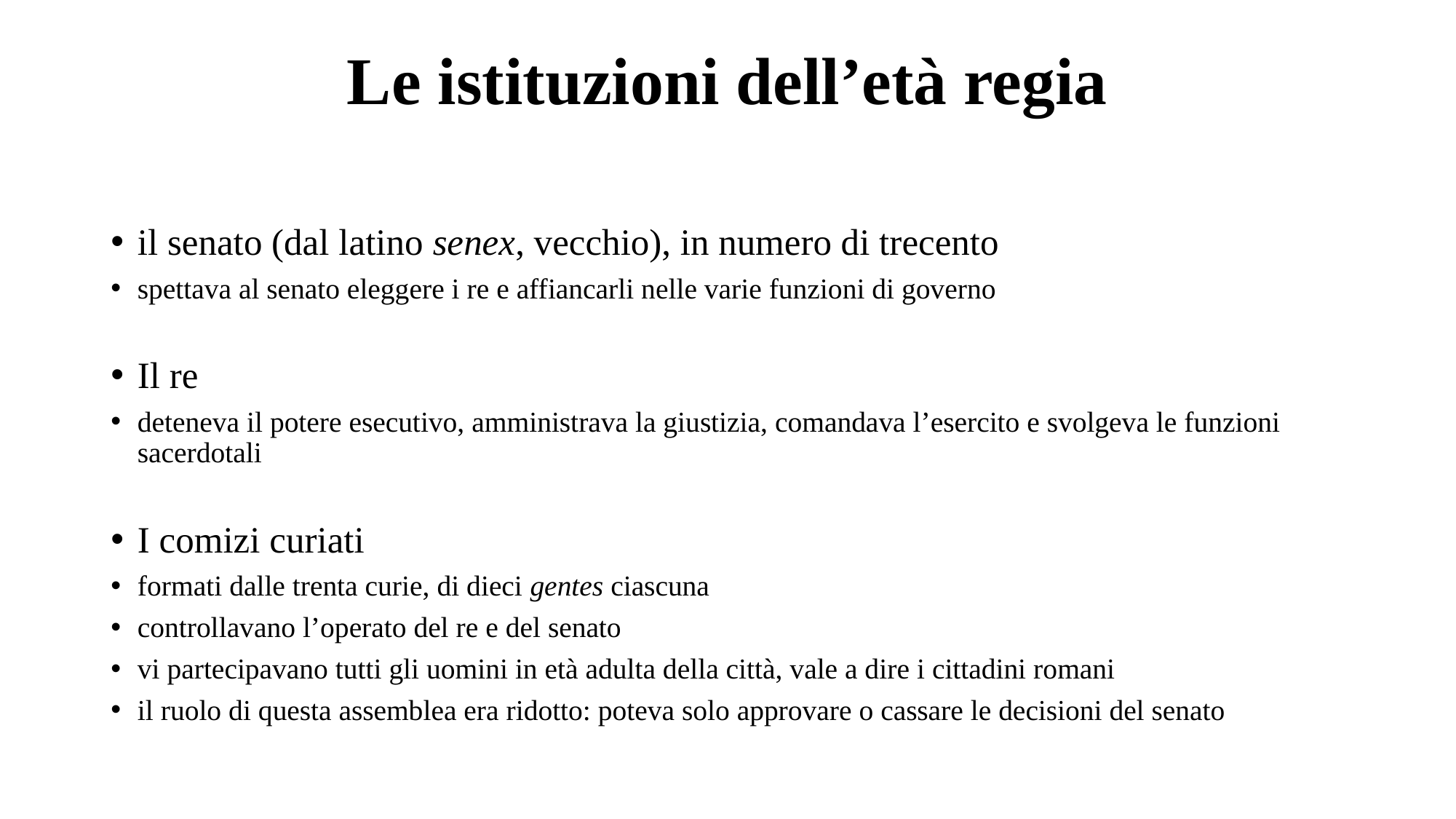

# Le istituzioni dell’età regia
il senato (dal latino senex, vecchio), in numero di trecento
spettava al senato eleggere i re e affiancarli nelle varie funzioni di governo

Il re
deteneva il potere esecutivo, amministrava la giustizia, comandava l’esercito e svolgeva le funzioni sacerdotali

I comizi curiati
formati dalle trenta curie, di dieci gentes ciascuna
controllavano l’operato del re e del senato
vi partecipavano tutti gli uomini in età adulta della città, vale a dire i cittadini romani
il ruolo di questa assemblea era ridotto: poteva solo approvare o cassare le decisioni del senato